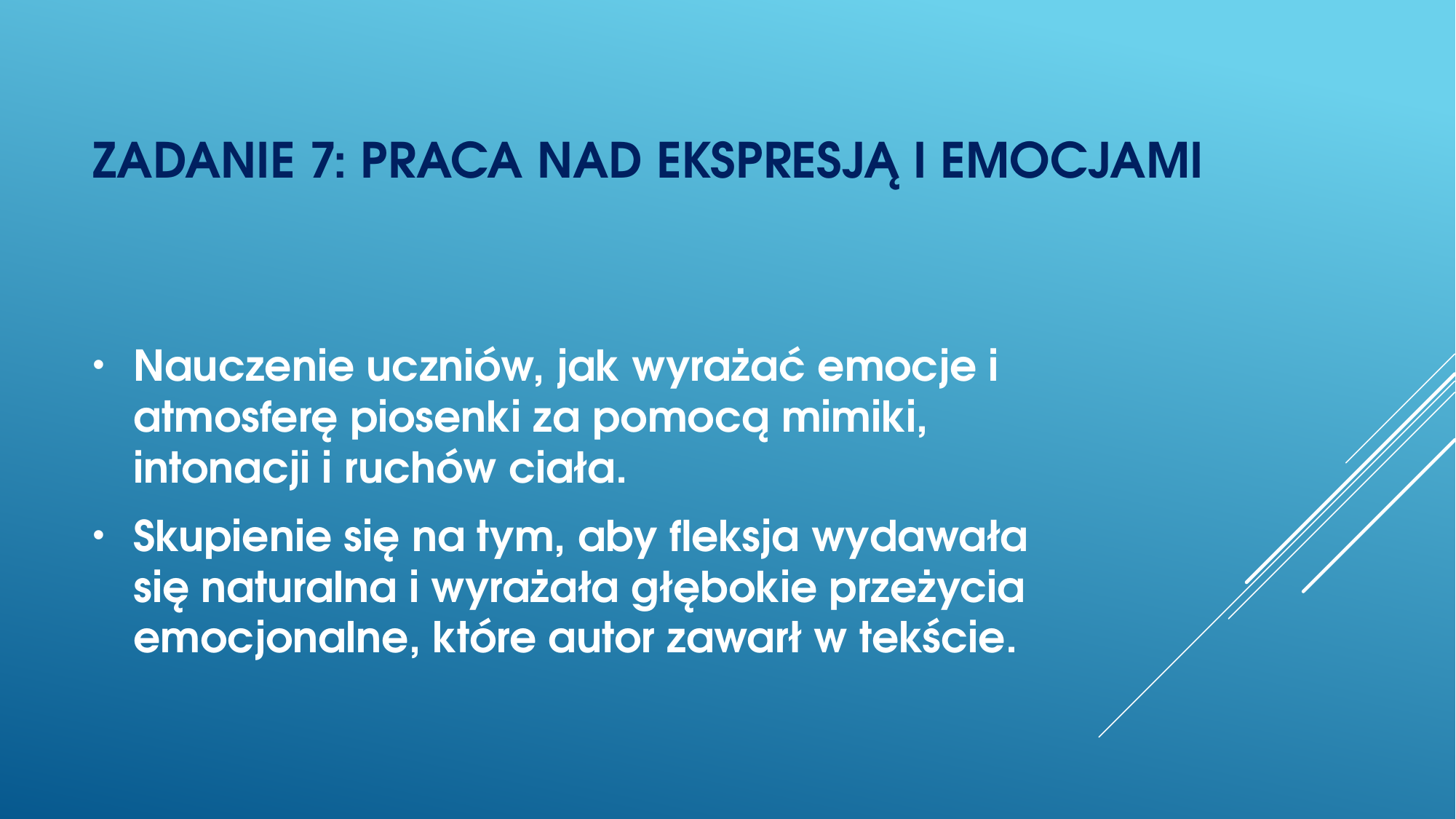

# ZADANIE 7: Praca nad ekspresją i emocjami
Nauczenie uczniów, jak wyrażać emocje i atmosferę piosenki za pomocą mimiki, intonacji i ruchów ciała.
Skupienie się na tym, aby fleksja wydawała się naturalna i wyrażała głębokie przeżycia emocjonalne, które autor zawarł w tekście.